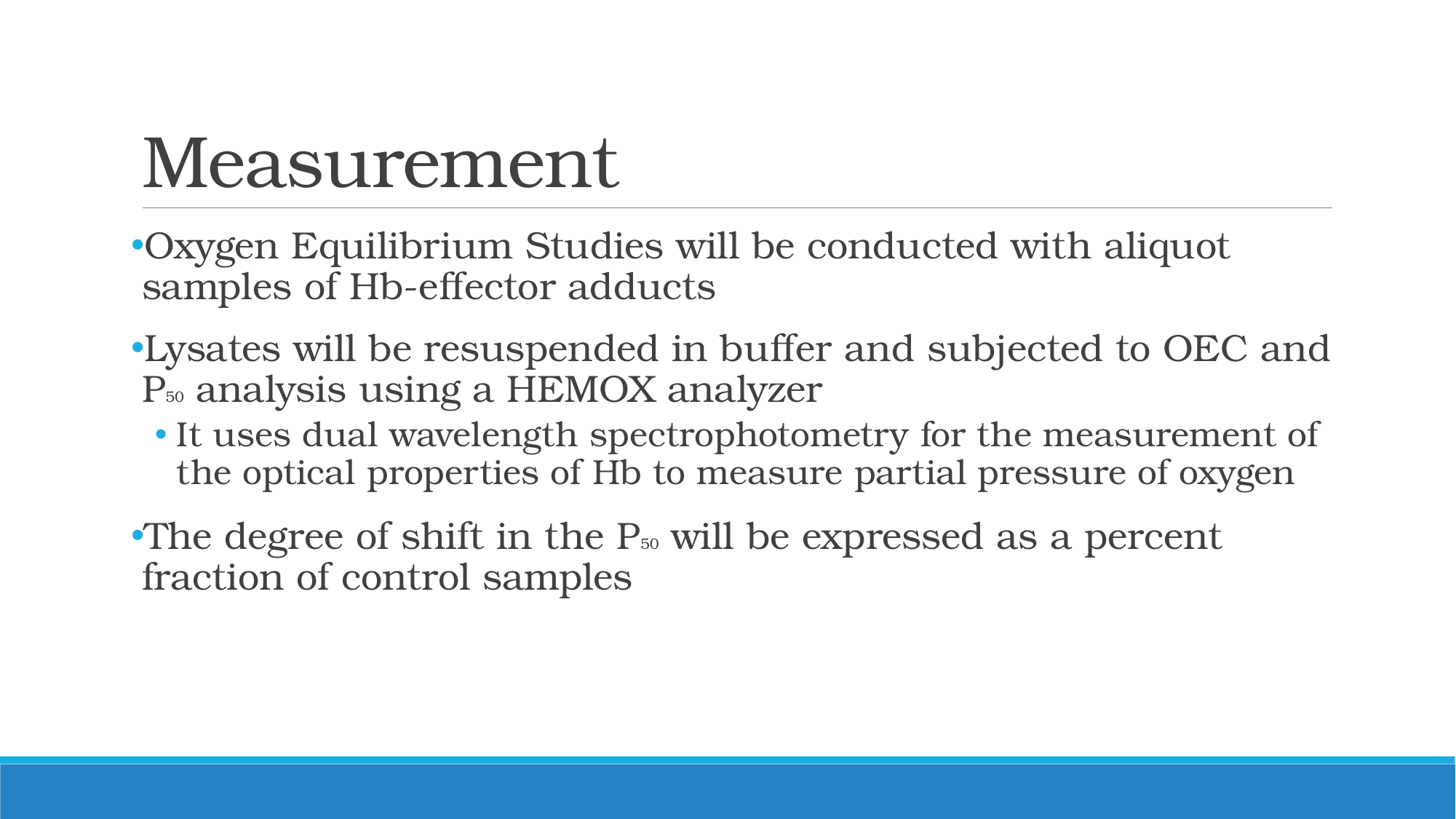

# Measurement
Oxygen Equilibrium Studies will be conducted with aliquot samples of Hb-effector adducts
Lysates will be resuspended in buffer and subjected to OEC and P50 analysis using a HEMOX analyzer
It uses dual wavelength spectrophotometry for the measurement of the optical properties of Hb to measure partial pressure of oxygen
The degree of shift in the P50 will be expressed as a percent fraction of control samples